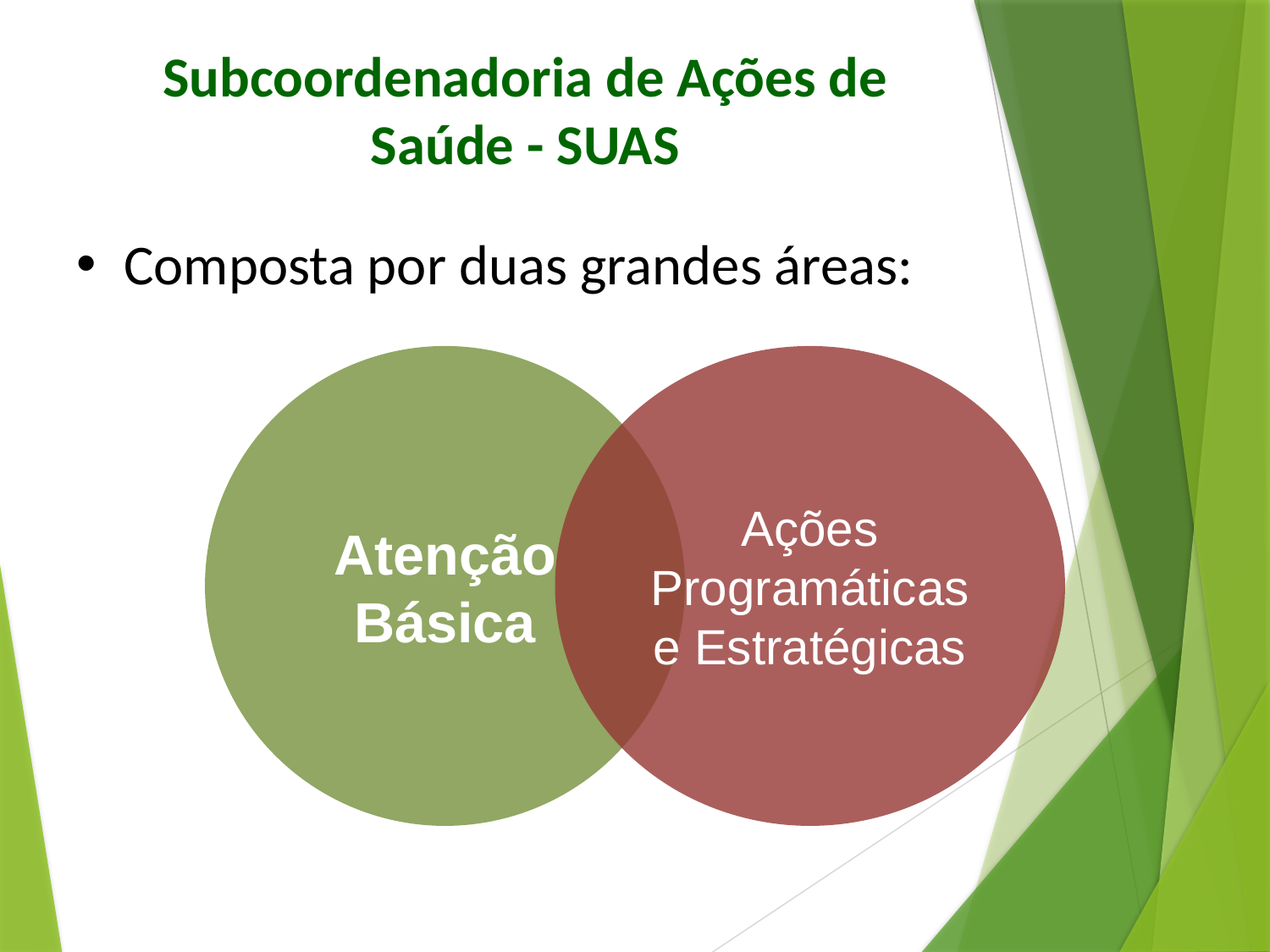

# Subcoordenadoria de Ações de Saúde - SUAS
Composta por duas grandes áreas:
Atenção Básica
Ações Programáticas e Estratégicas